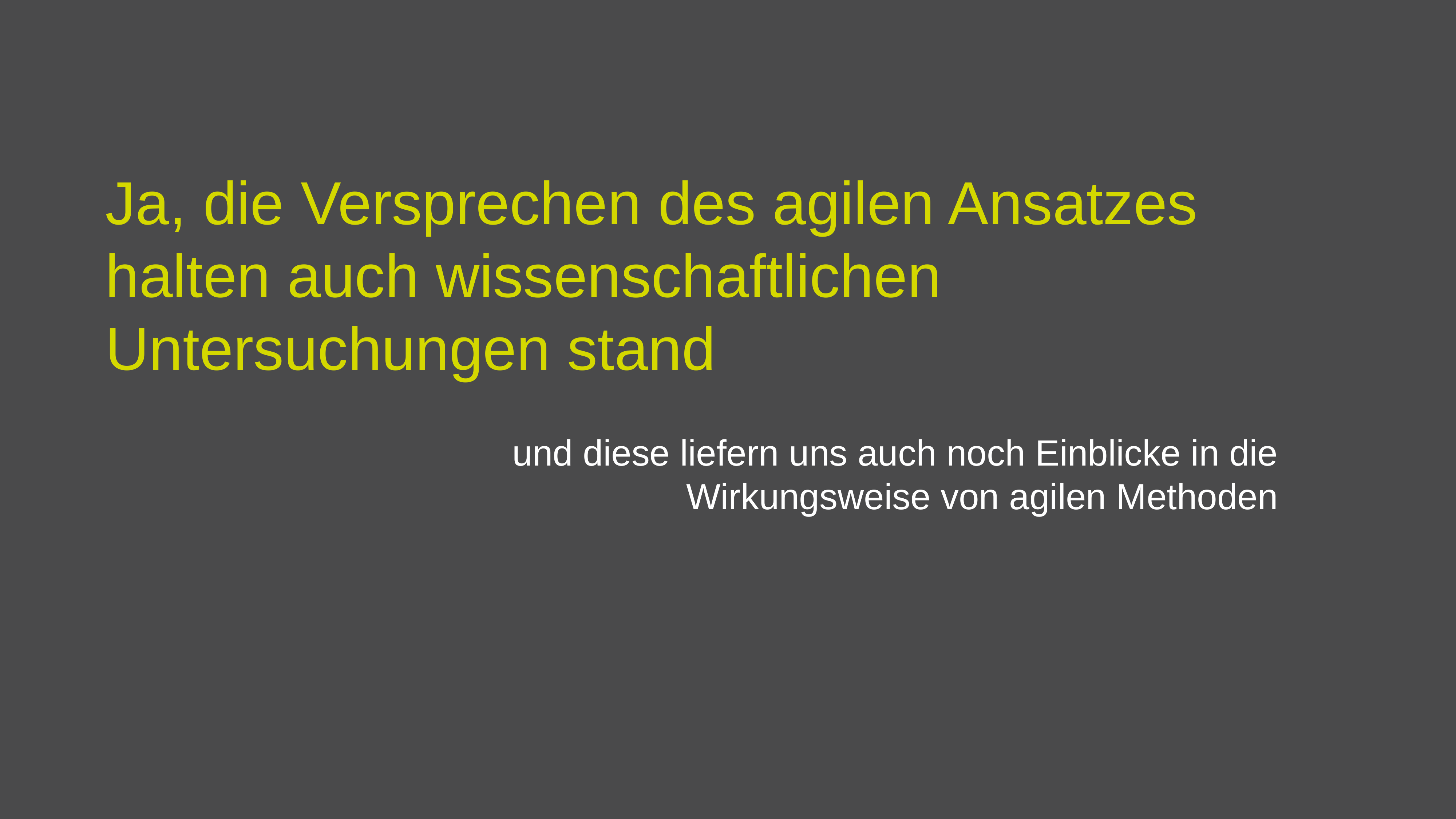

# Ja, die Versprechen des agilen Ansatzes halten auch wissenschaftlichen Untersuchungen stand
und diese liefern uns auch noch Einblicke in die Wirkungsweise von agilen Methoden